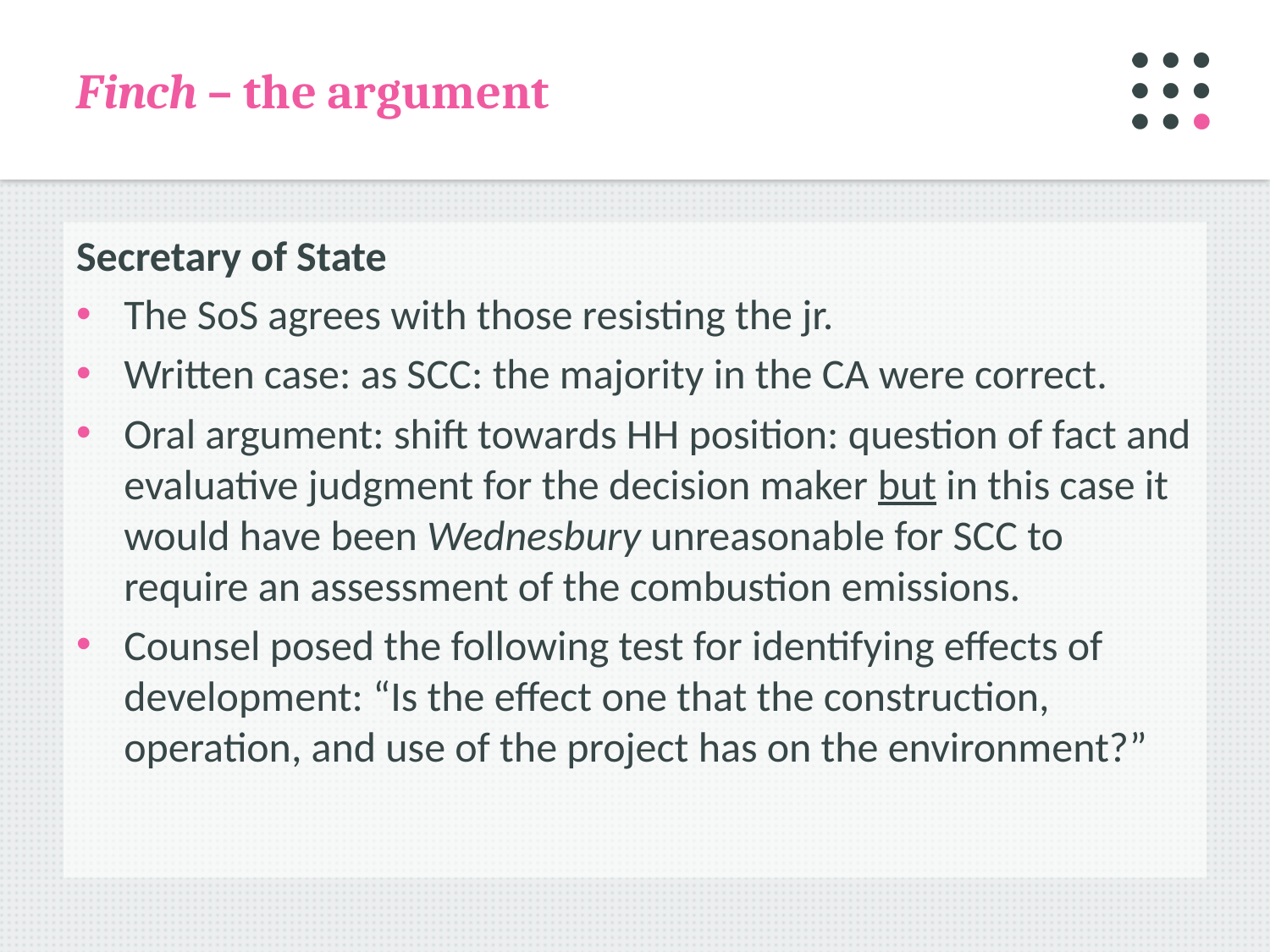

# Finch – the argument
Secretary of State
The SoS agrees with those resisting the jr.
Written case: as SCC: the majority in the CA were correct.
Oral argument: shift towards HH position: question of fact and evaluative judgment for the decision maker but in this case it would have been Wednesbury unreasonable for SCC to require an assessment of the combustion emissions.
Counsel posed the following test for identifying effects of development: “Is the effect one that the construction, operation, and use of the project has on the environment?”